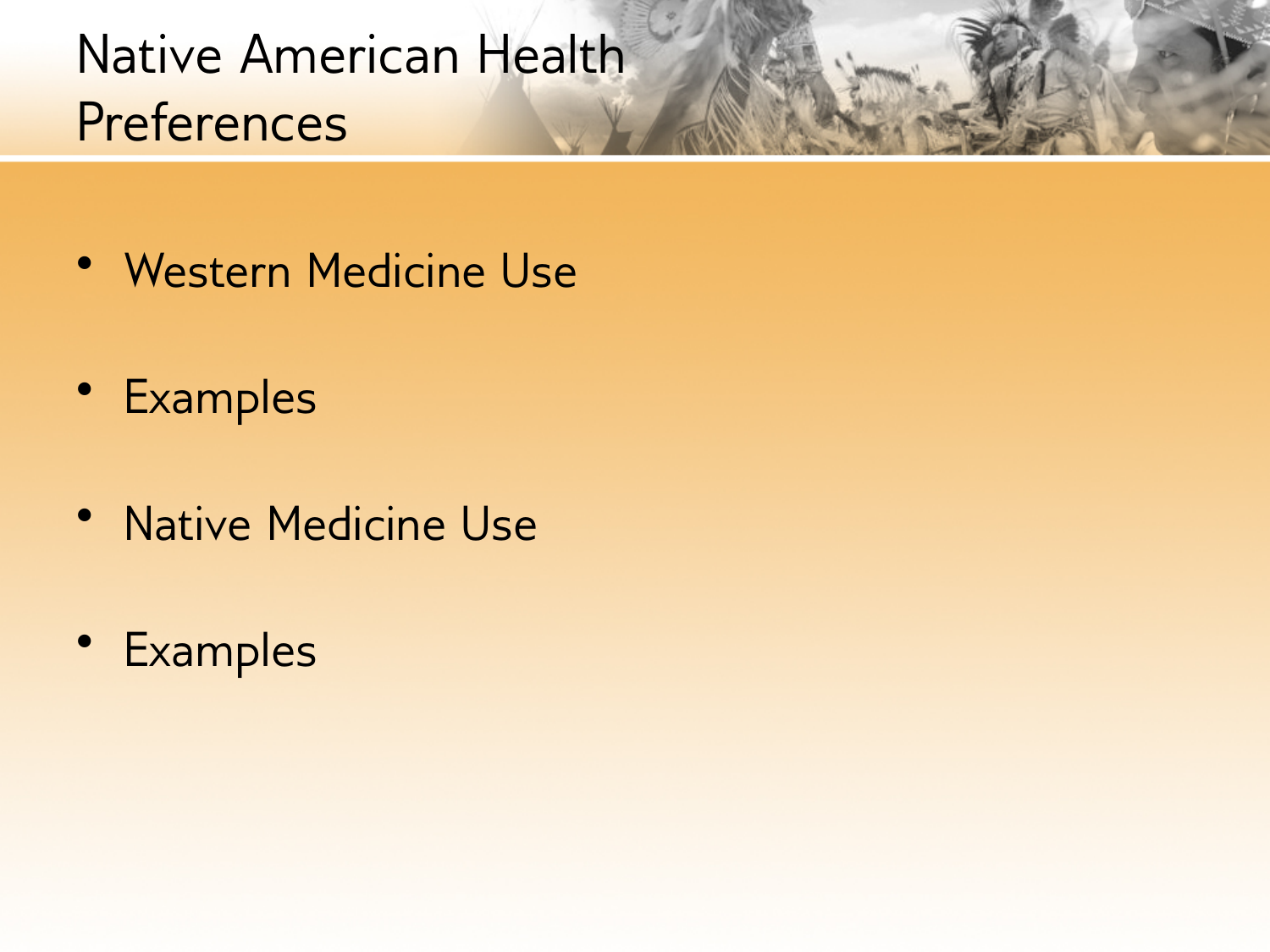

# Native American Health Preferences

Western Medicine Use

Examples

Native Medicine Use

Examples